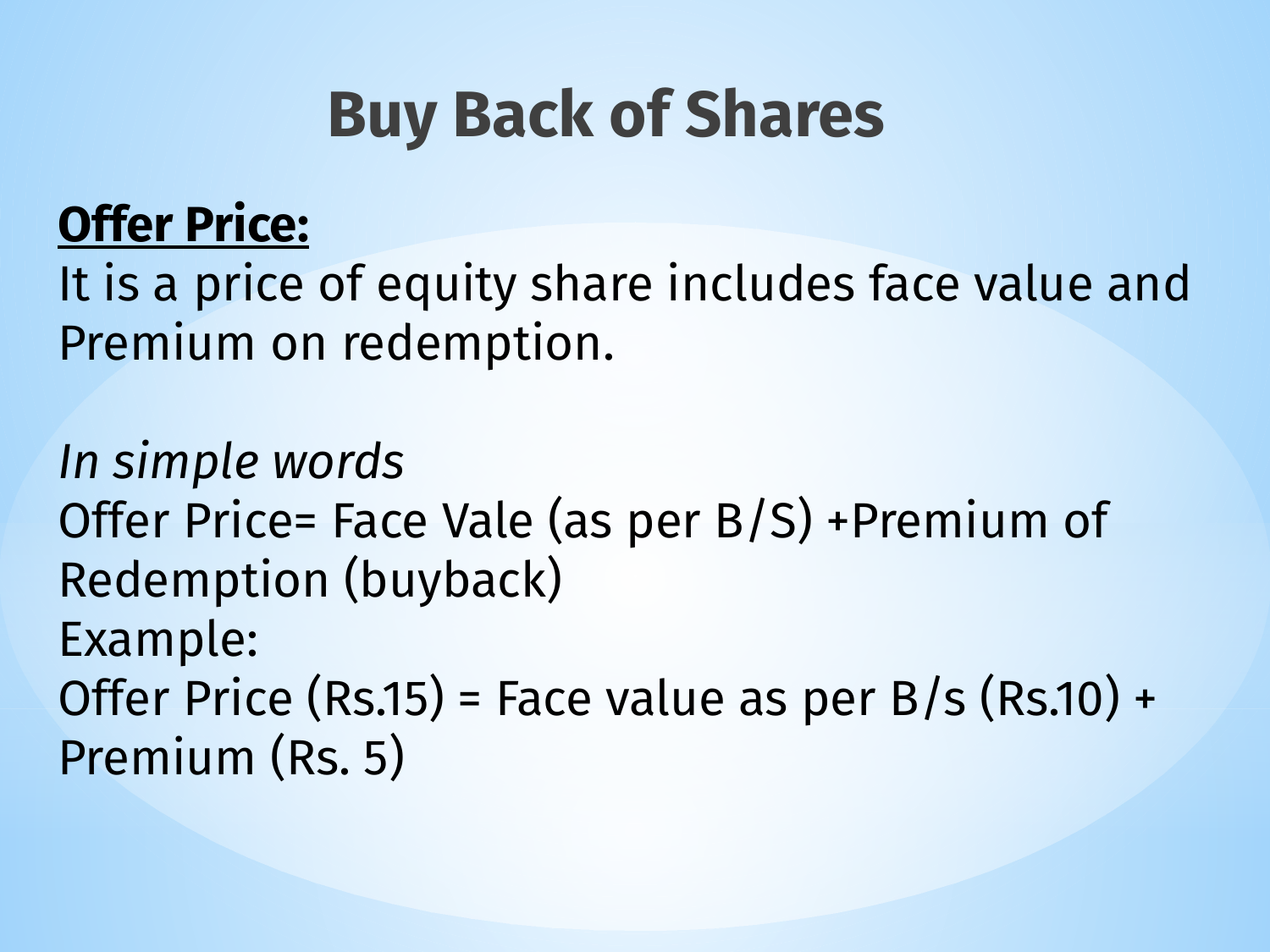

Buy Back of Shares
# Offer Price: It is a price of equity share includes face value and Premium on redemption. In simple words Offer Price= Face Vale (as per B/S) +Premium of Redemption (buyback) Example: Offer Price (Rs.15) = Face value as per B/s (Rs.10) + Premium (Rs. 5)